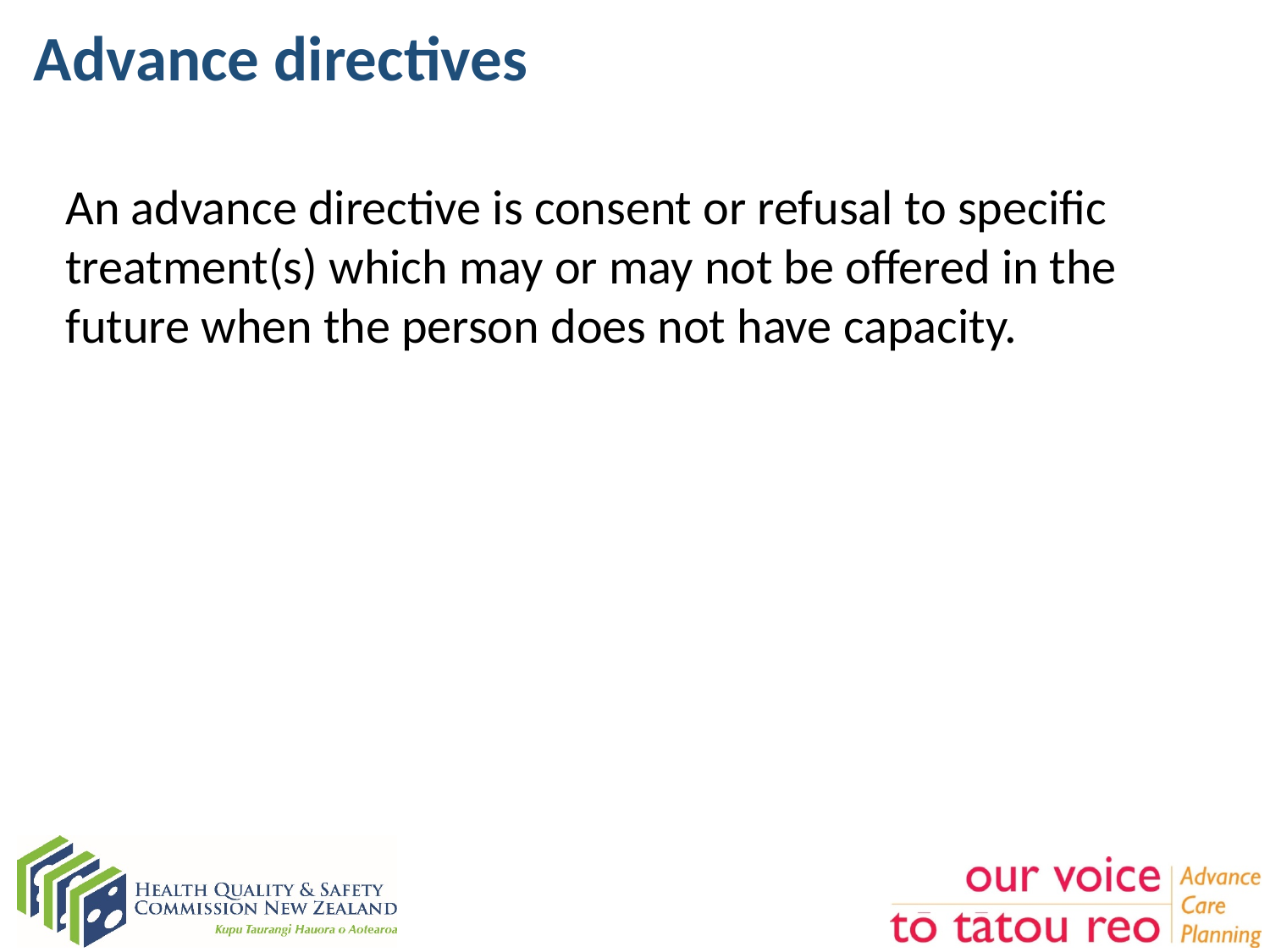

# Advance directives
An advance directive is consent or refusal to specific treatment(s) which may or may not be offered in the future when the person does not have capacity.